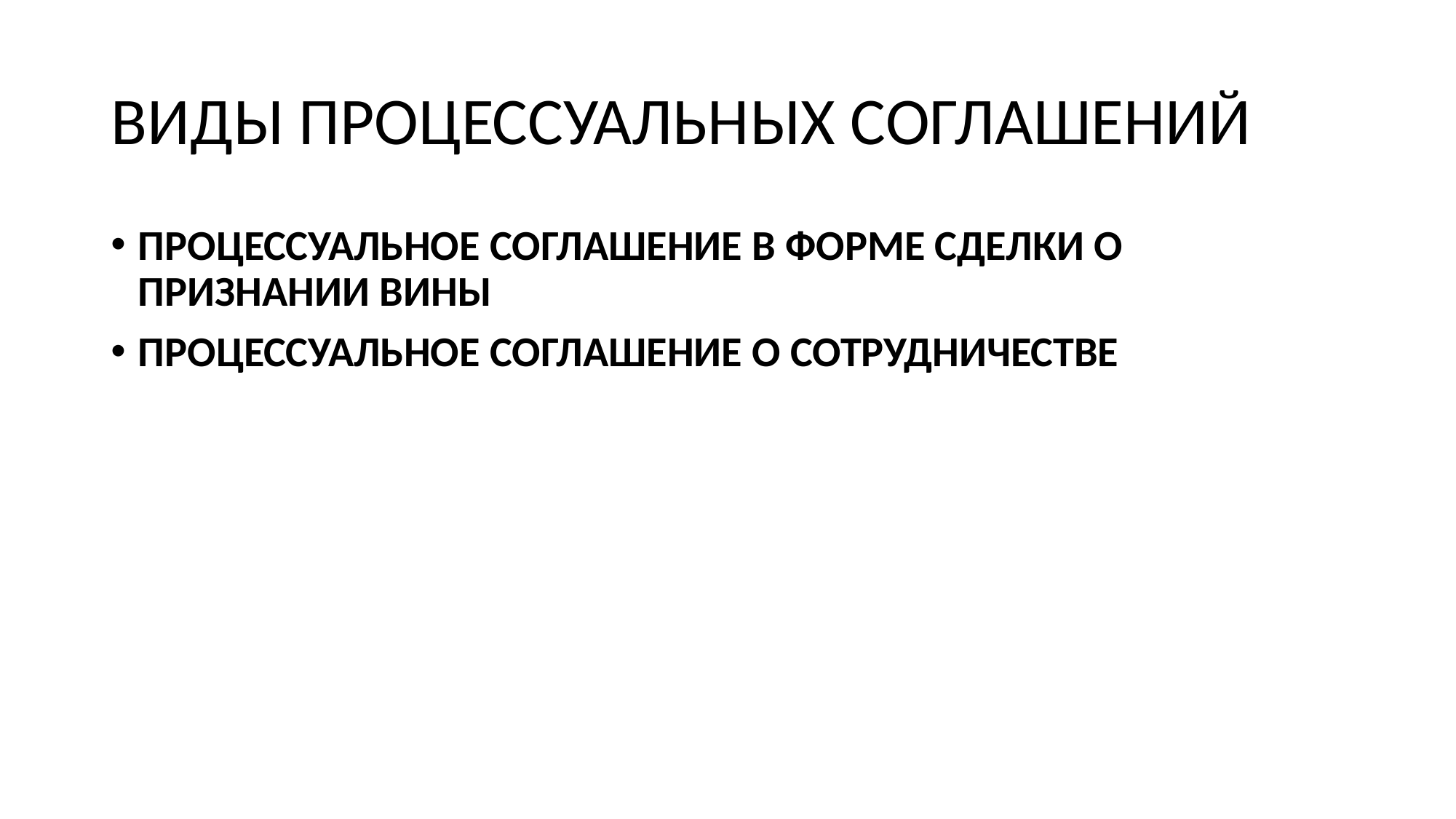

# ВИДЫ ПРОЦЕССУАЛЬНЫХ СОГЛАШЕНИЙ
ПРОЦЕССУАЛЬНОЕ СОГЛАШЕНИЕ В ФОРМЕ СДЕЛКИ О ПРИЗНАНИИ ВИНЫ
ПРОЦЕССУАЛЬНОЕ СОГЛАШЕНИЕ О СОТРУДНИЧЕСТВЕ